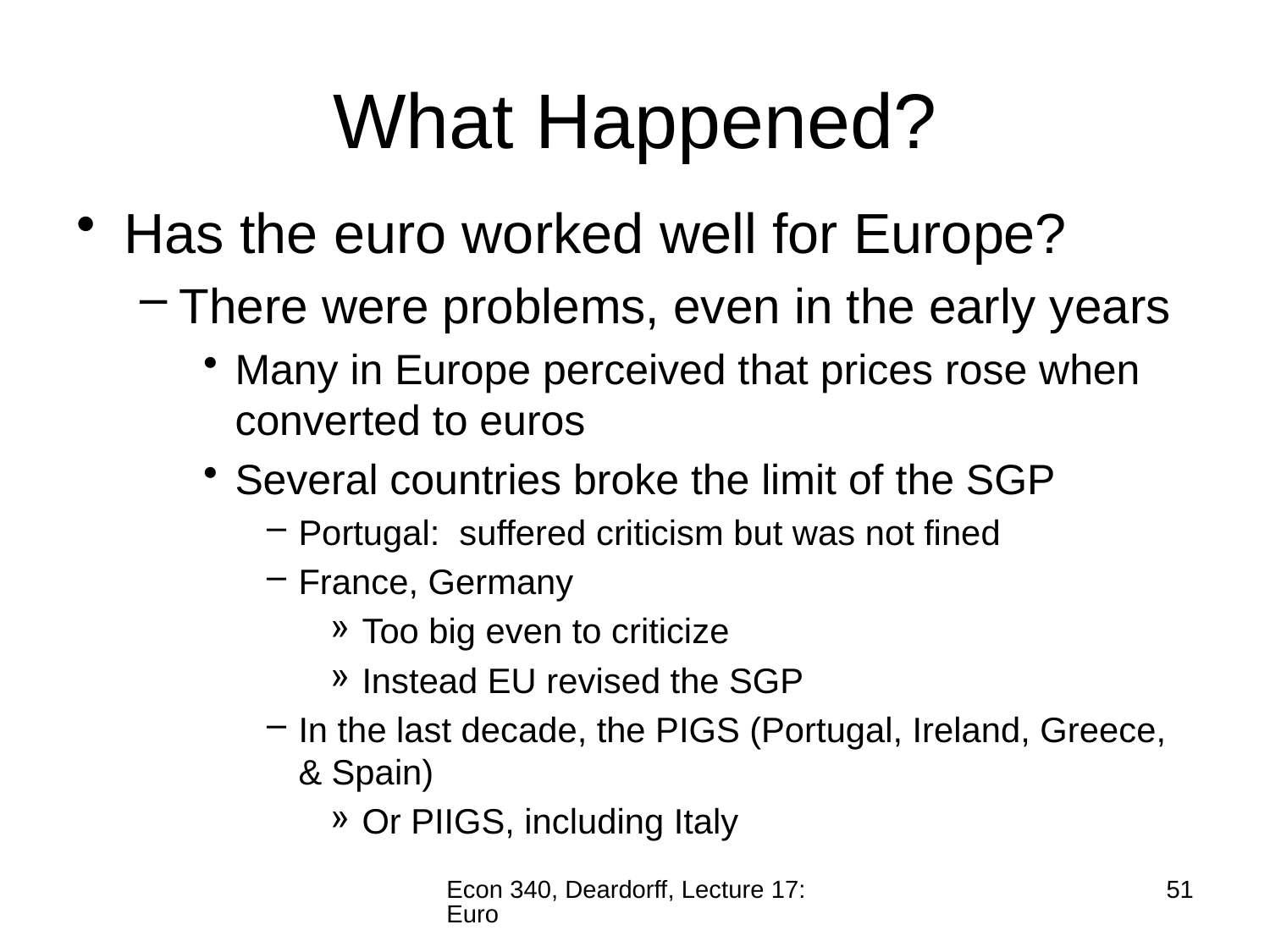

# What Happened?
Has the euro worked well for Europe?
There were problems, even in the early years
Many in Europe perceived that prices rose when converted to euros
Several countries broke the limit of the SGP
Portugal:  suffered criticism but was not fined
France, Germany
Too big even to criticize
Instead EU revised the SGP
In the last decade, the PIGS (Portugal, Ireland, Greece, & Spain)
Or PIIGS, including Italy

Econ 340, Deardorff, Lecture 17: Euro
51